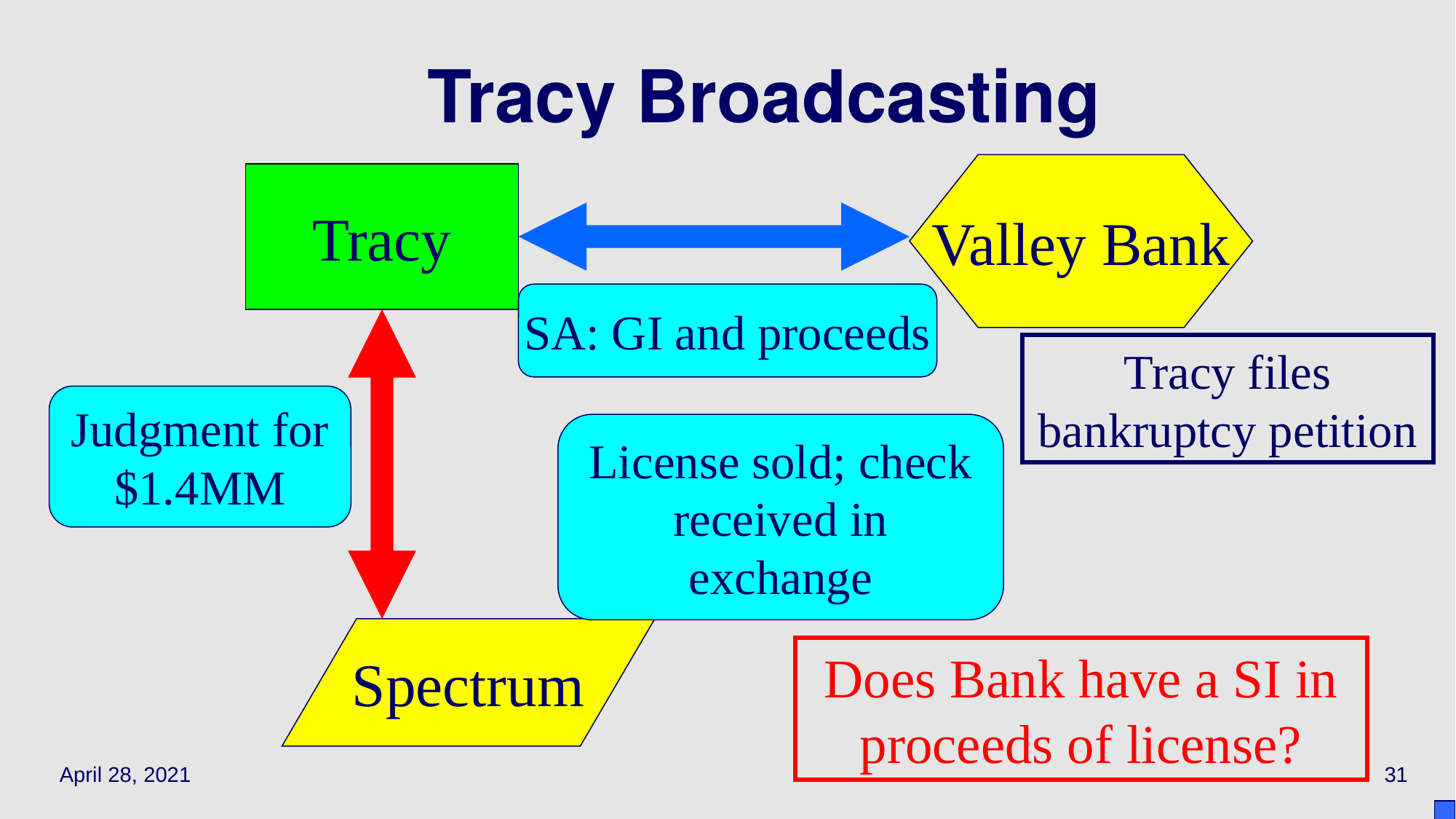

# Tracy Broadcasting
Valley Bank
Tracy

SA: GI and proceeds

Tracy files bankruptcy petition
Judgment for $1.4MM
License sold; check received in exchange
Spectrum
Does Bank have a SI in proceeds of license?
April 28, 2021
31